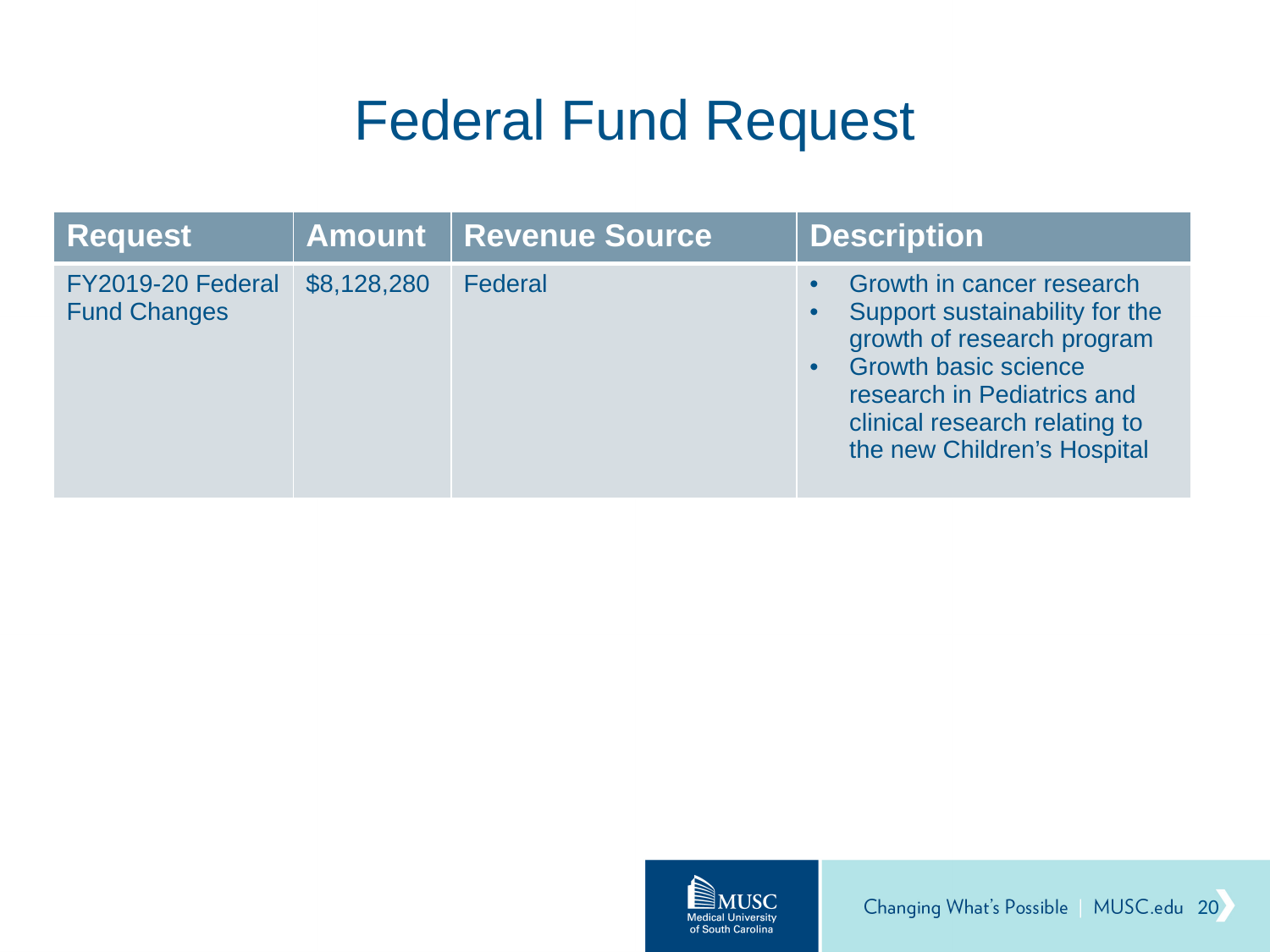

# Federal Fund Request
| Request | Amount | Revenue Source | Description |
| --- | --- | --- | --- |
| FY2019-20 Federal Fund Changes | $8,128,280 | Federal | Growth in cancer research Support sustainability for the growth of research program Growth basic science research in Pediatrics and clinical research relating to the new Children’s Hospital |
20